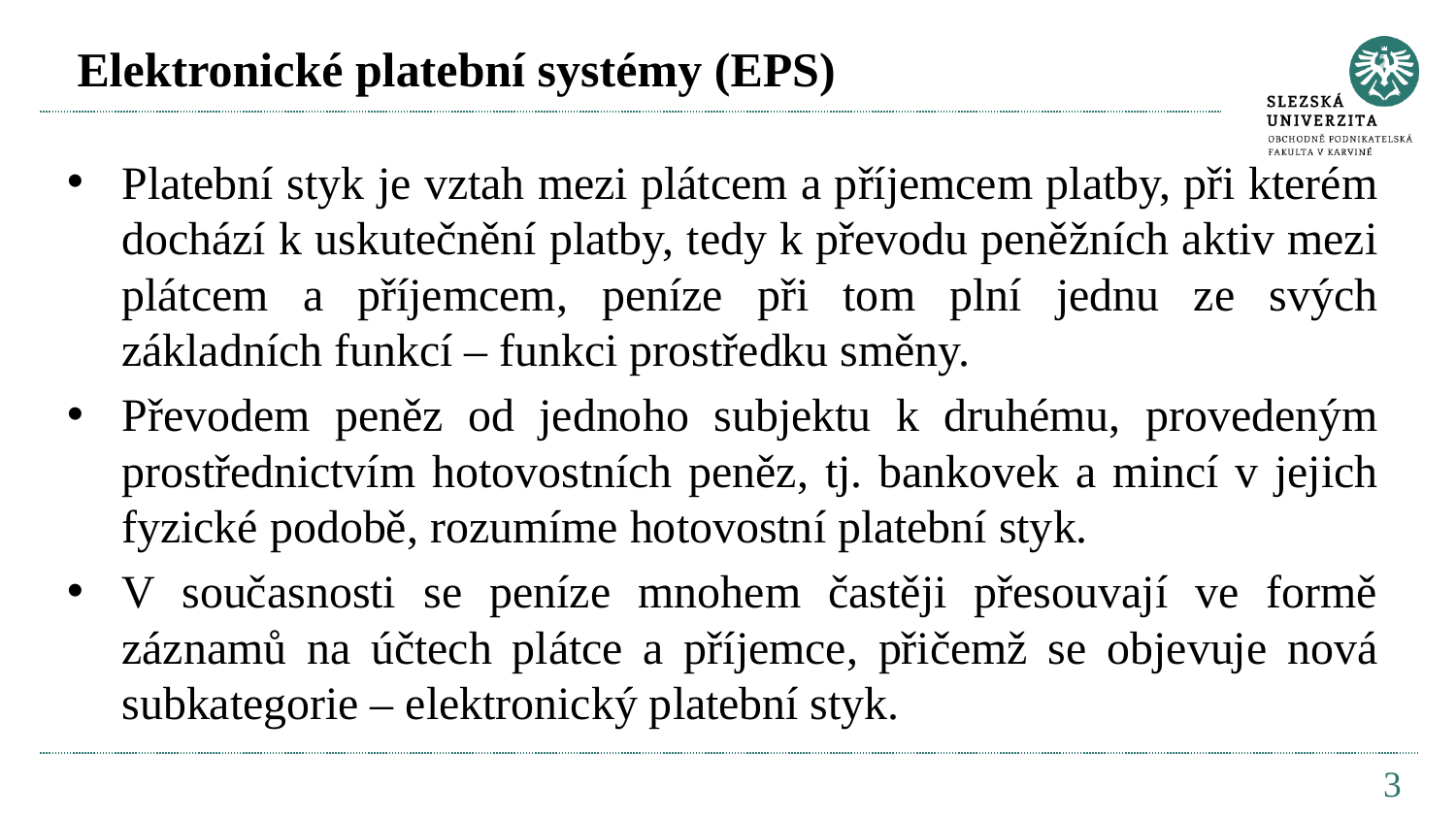

# Elektronické platební systémy (EPS)
Platební styk je vztah mezi plátcem a příjemcem platby, při kterém dochází k uskutečnění platby, tedy k převodu peněžních aktiv mezi plátcem a příjemcem, peníze při tom plní jednu ze svých základních funkcí – funkci prostředku směny.
Převodem peněz od jednoho subjektu k druhému, provedeným prostřednictvím hotovostních peněz, tj. bankovek a mincí v jejich fyzické podobě, rozumíme hotovostní platební styk.
V současnosti se peníze mnohem častěji přesouvají ve formě záznamů na účtech plátce a příjemce, přičemž se objevuje nová subkategorie – elektronický platební styk.

3